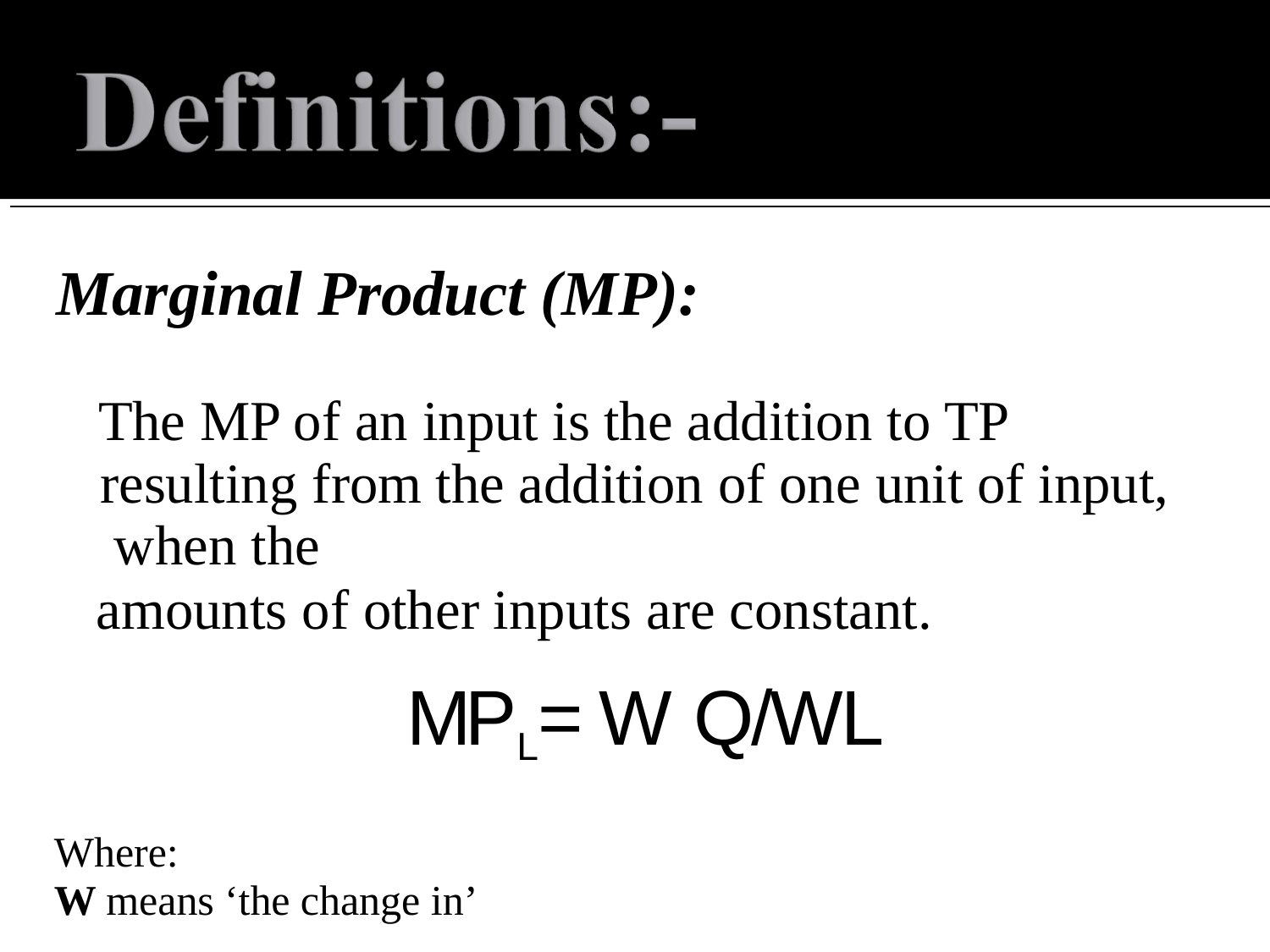

# Marginal Product (MP):
The MP of an input is the addition to TP  resulting from the addition of one unit of input,  when the
amounts of other inputs are constant.
MPL = W Q/WL
Where:
W means ‘the change in’